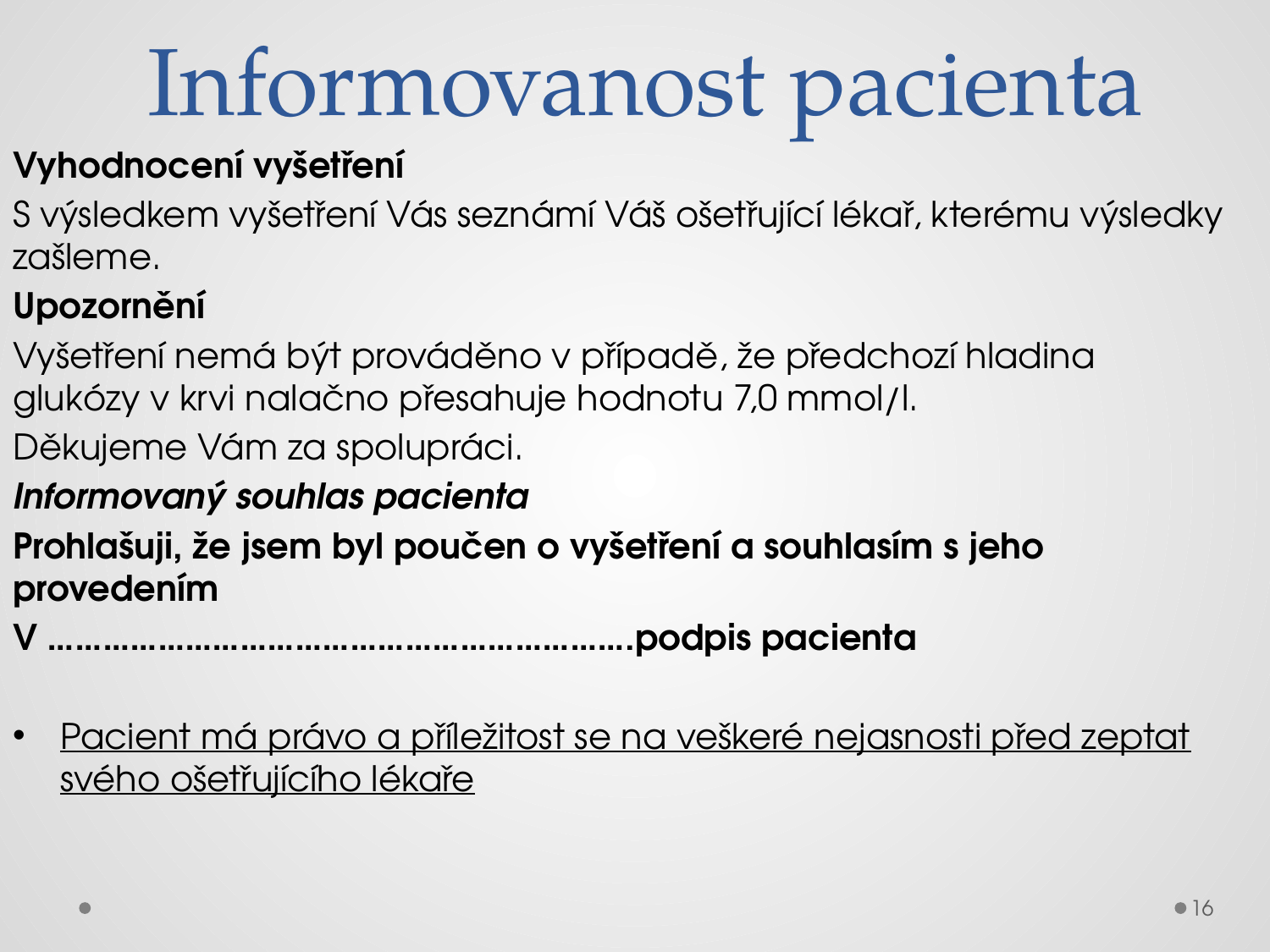

# Informovanost pacienta
Vyhodnocení vyšetření
S výsledkem vyšetření Vás seznámí Váš ošetřující lékař, kterému výsledky zašleme.
Upozornění
Vyšetření nemá být prováděno v případě, že předchozí hladina glukózy v krvi nalačno přesahuje hodnotu 7,0 mmol/l.
Děkujeme Vám za spolupráci.
Informovaný souhlas pacienta
Prohlašuji, že jsem byl poučen o vyšetření a souhlasím s jeho provedením
V ……………………………………………………….podpis pacienta

Pacient má právo a příležitost se na veškeré nejasnosti před zeptat svého ošetřujícího lékaře
16